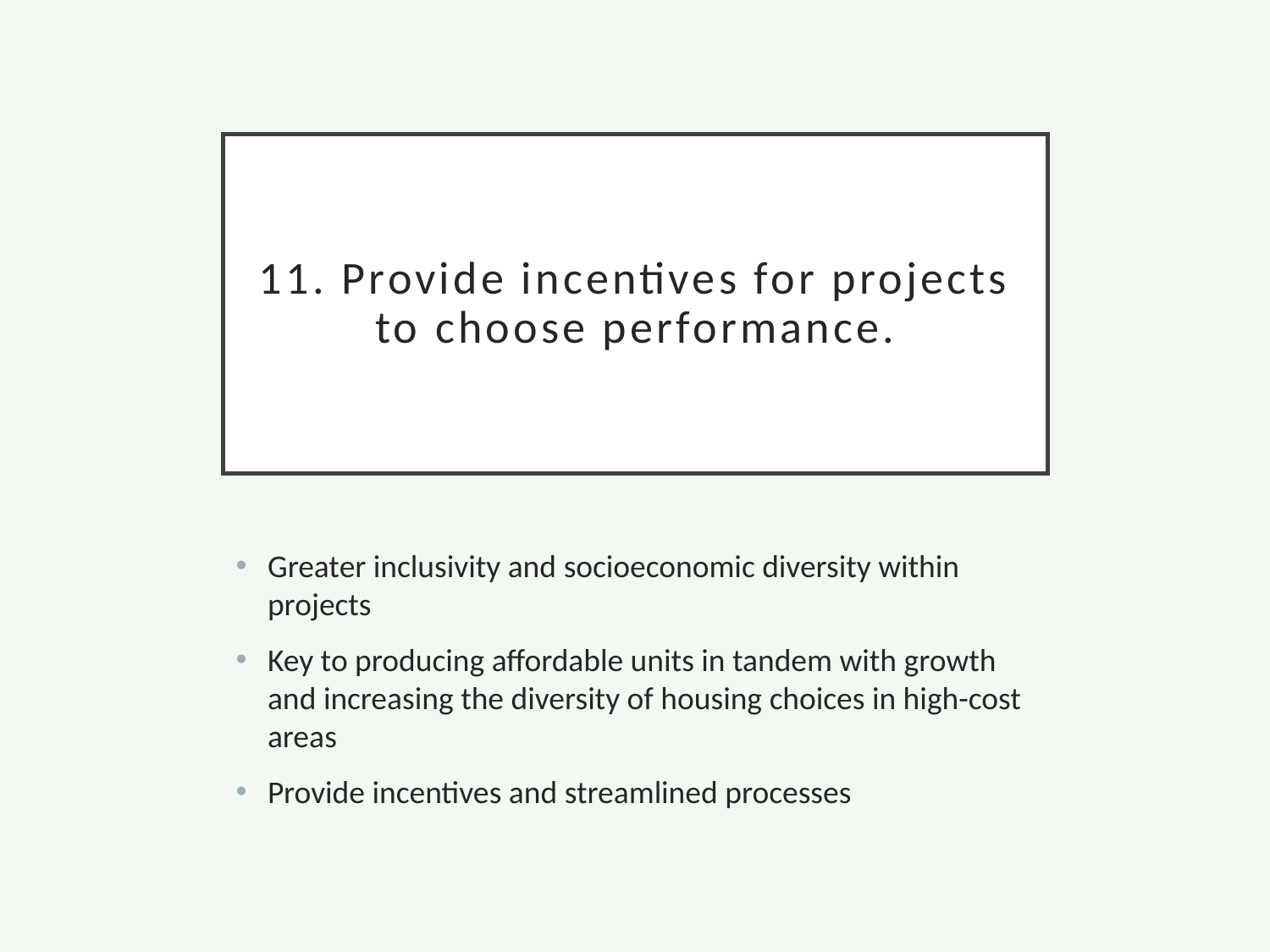

# 11. Provide incentives for projects to choose performance.
Greater inclusivity and socioeconomic diversity within projects
Key to producing affordable units in tandem with growth and increasing the diversity of housing choices in high-cost areas
Provide incentives and streamlined processes